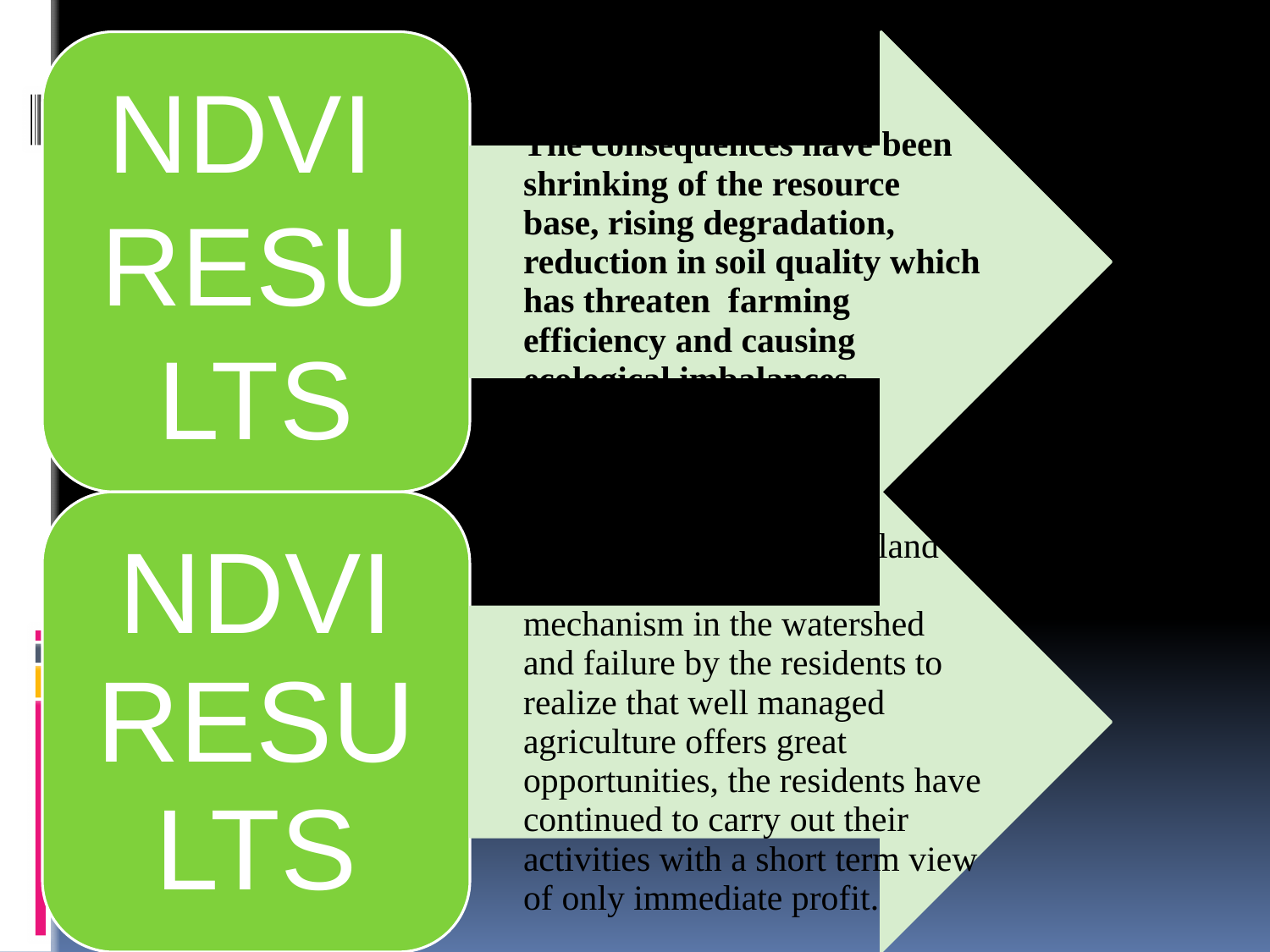

NDVI
RESULTS
The consequences have been shrinking of the resource base, rising degradation, reduction in soil quality which has threaten  farming efficiency and causing ecological imbalances
NDVI
RESULTS
There being no clear-cut land use policy and enforcing mechanism in the watershed and failure by the residents to realize that well managed agriculture offers great opportunities, the residents have continued to carry out their activities with a short term view of only immediate profit.